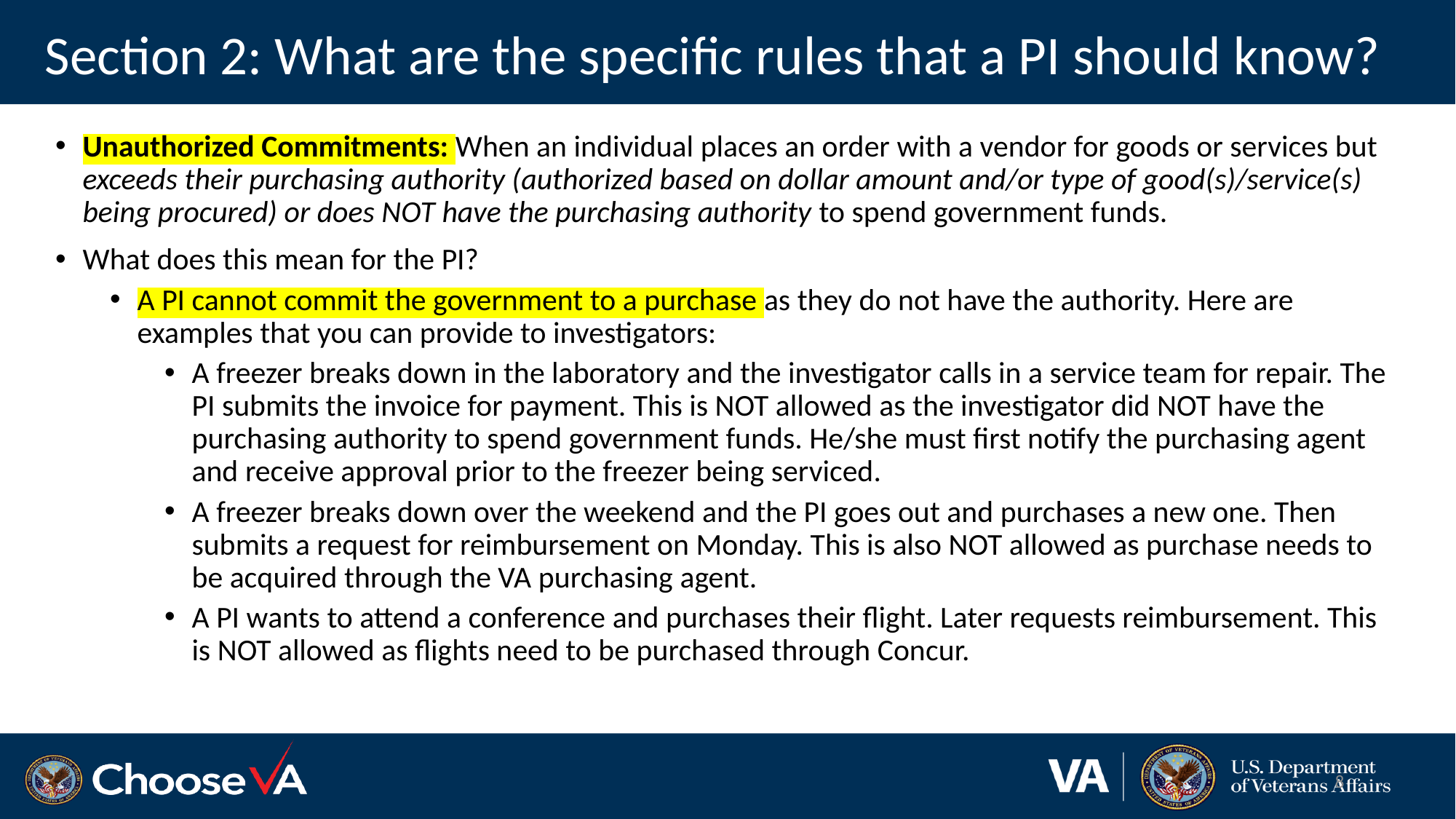

# Section 2: What are the specific rules that a PI should know?
Unauthorized Commitments: When an individual places an order with a vendor for goods or services but exceeds their purchasing authority (authorized based on dollar amount and/or type of good(s)/service(s) being procured) or does NOT have the purchasing authority to spend government funds.
What does this mean for the PI?
A PI cannot commit the government to a purchase as they do not have the authority. Here are examples that you can provide to investigators:
A freezer breaks down in the laboratory and the investigator calls in a service team for repair. The PI submits the invoice for payment. This is NOT allowed as the investigator did NOT have the purchasing authority to spend government funds. He/she must first notify the purchasing agent and receive approval prior to the freezer being serviced.
A freezer breaks down over the weekend and the PI goes out and purchases a new one. Then submits a request for reimbursement on Monday. This is also NOT allowed as purchase needs to be acquired through the VA purchasing agent.
A PI wants to attend a conference and purchases their flight. Later requests reimbursement. This is NOT allowed as flights need to be purchased through Concur.

8